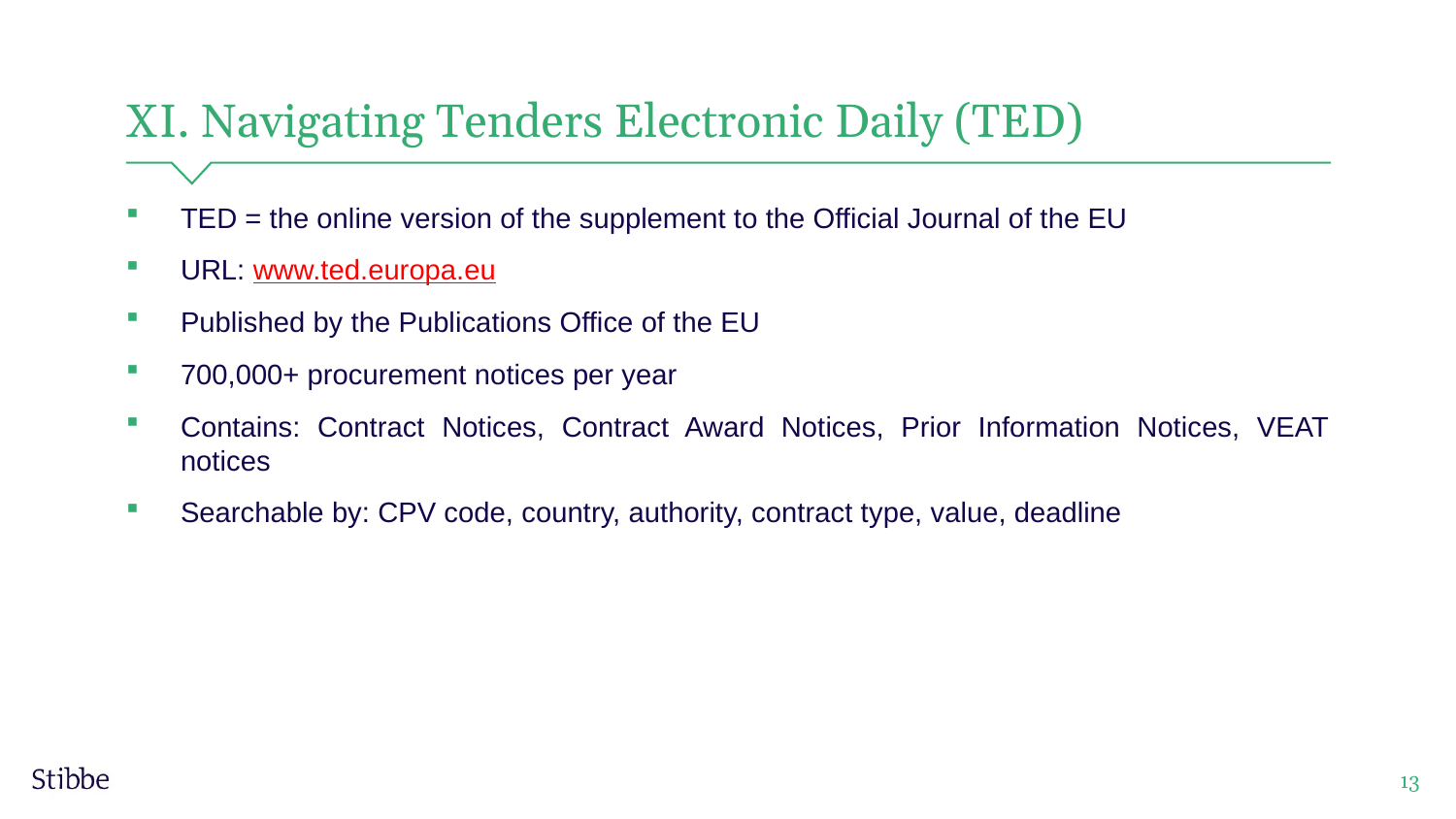

# XI. Navigating Tenders Electronic Daily (TED)
TED = the online version of the supplement to the Official Journal of the EU
URL: www.ted.europa.eu
Published by the Publications Office of the EU
700,000+ procurement notices per year
Contains: Contract Notices, Contract Award Notices, Prior Information Notices, VEAT notices
Searchable by: CPV code, country, authority, contract type, value, deadline

13